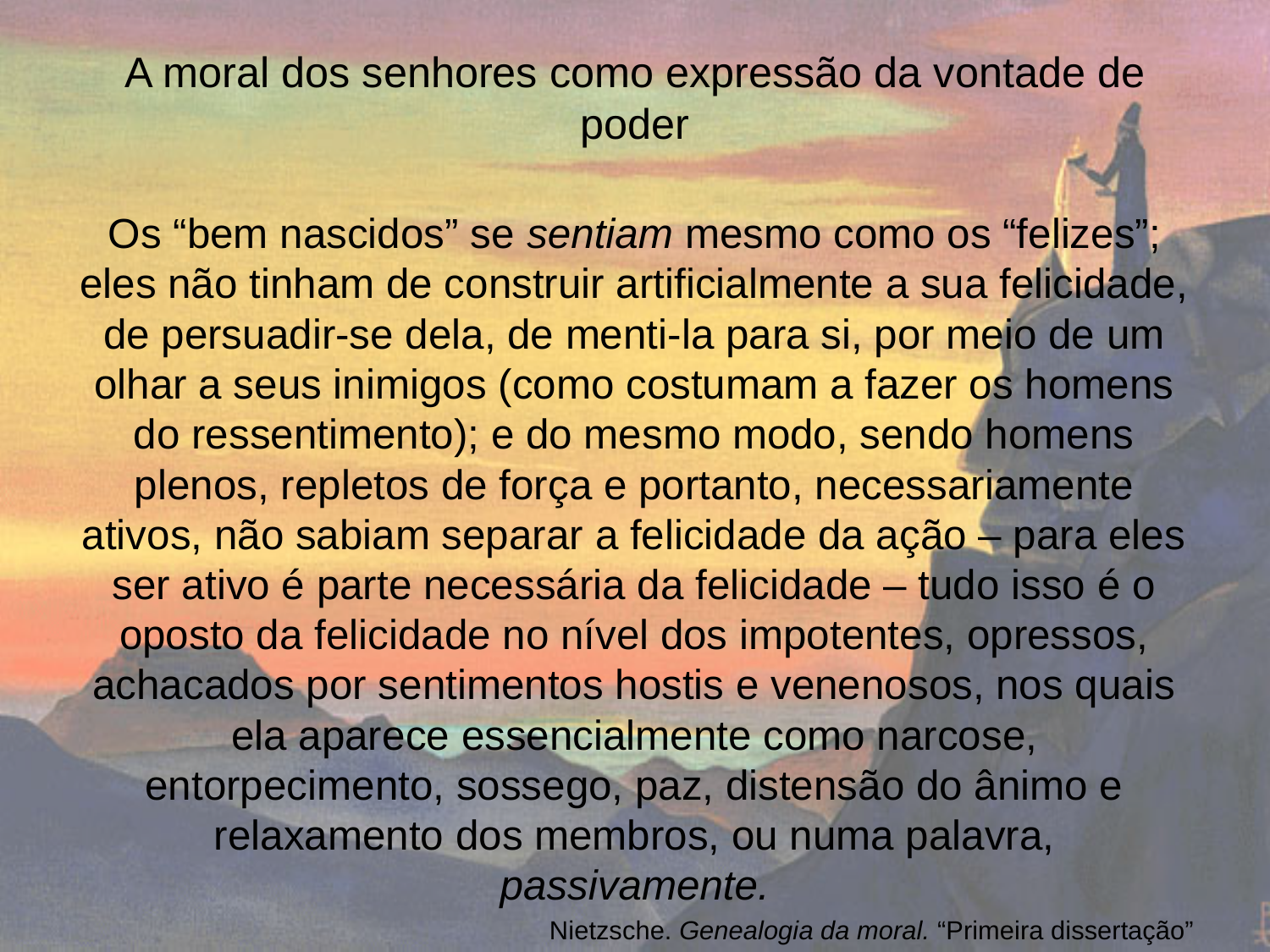

# A moral dos senhores como expressão da vontade de poder
Os “bem nascidos” se sentiam mesmo como os “felizes”; eles não tinham de construir artificialmente a sua felicidade, de persuadir-se dela, de menti-la para si, por meio de um olhar a seus inimigos (como costumam a fazer os homens do ressentimento); e do mesmo modo, sendo homens plenos, repletos de força e portanto, necessariamente ativos, não sabiam separar a felicidade da ação – para eles ser ativo é parte necessária da felicidade – tudo isso é o oposto da felicidade no nível dos impotentes, opressos, achacados por sentimentos hostis e venenosos, nos quais ela aparece essencialmente como narcose, entorpecimento, sossego, paz, distensão do ânimo e relaxamento dos membros, ou numa palavra, passivamente.
Nietzsche. Genealogia da moral. “Primeira dissertação”